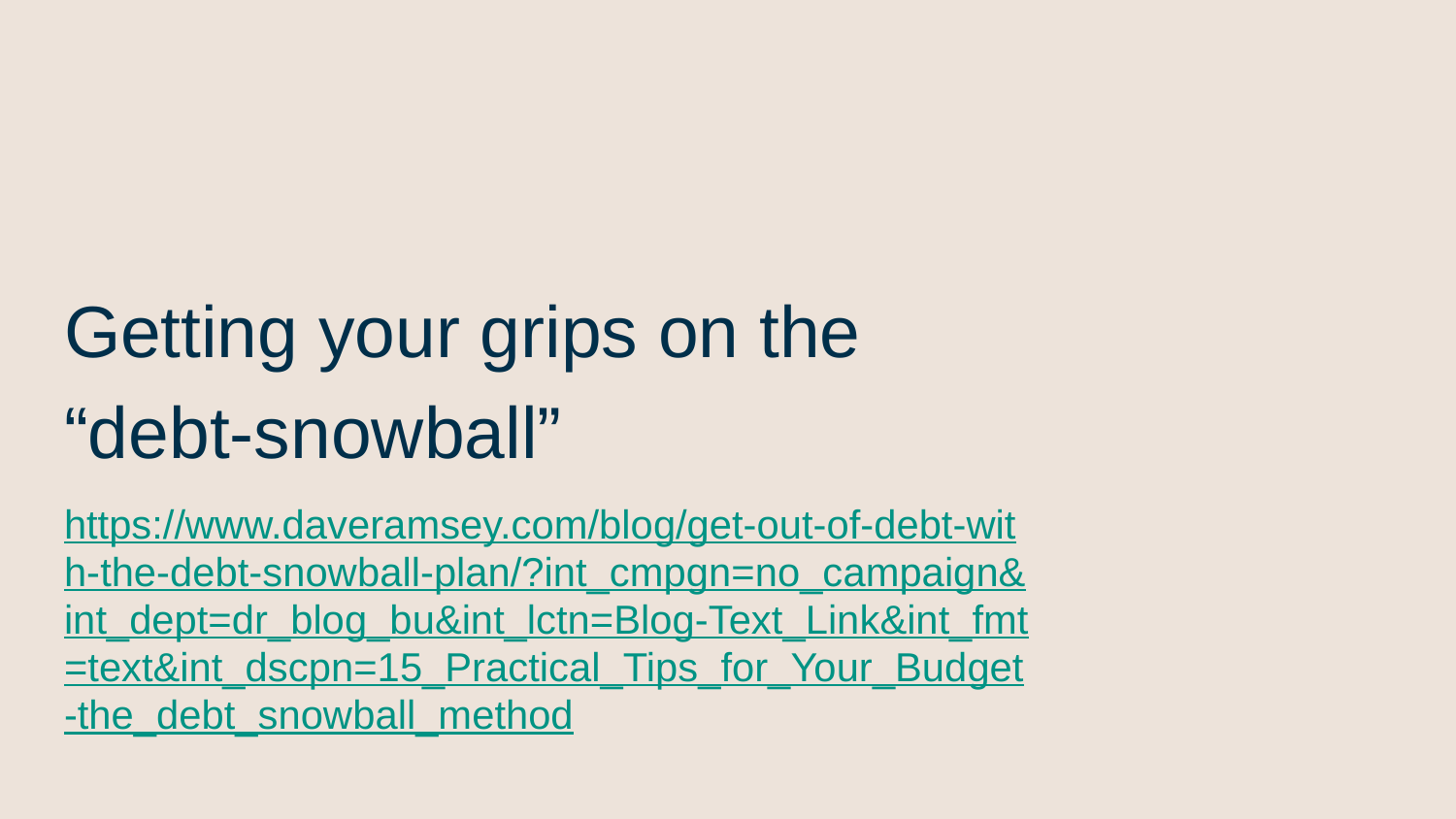

# Getting your grips on the “debt-snowball”
https://www.daveramsey.com/blog/get-out-of-debt-with-the-debt-snowball-plan/?int_cmpgn=no_campaign&int_dept=dr_blog_bu&int_lctn=Blog-Text_Link&int_fmt=text&int_dscpn=15_Practical_Tips_for_Your_Budget-the_debt_snowball_method